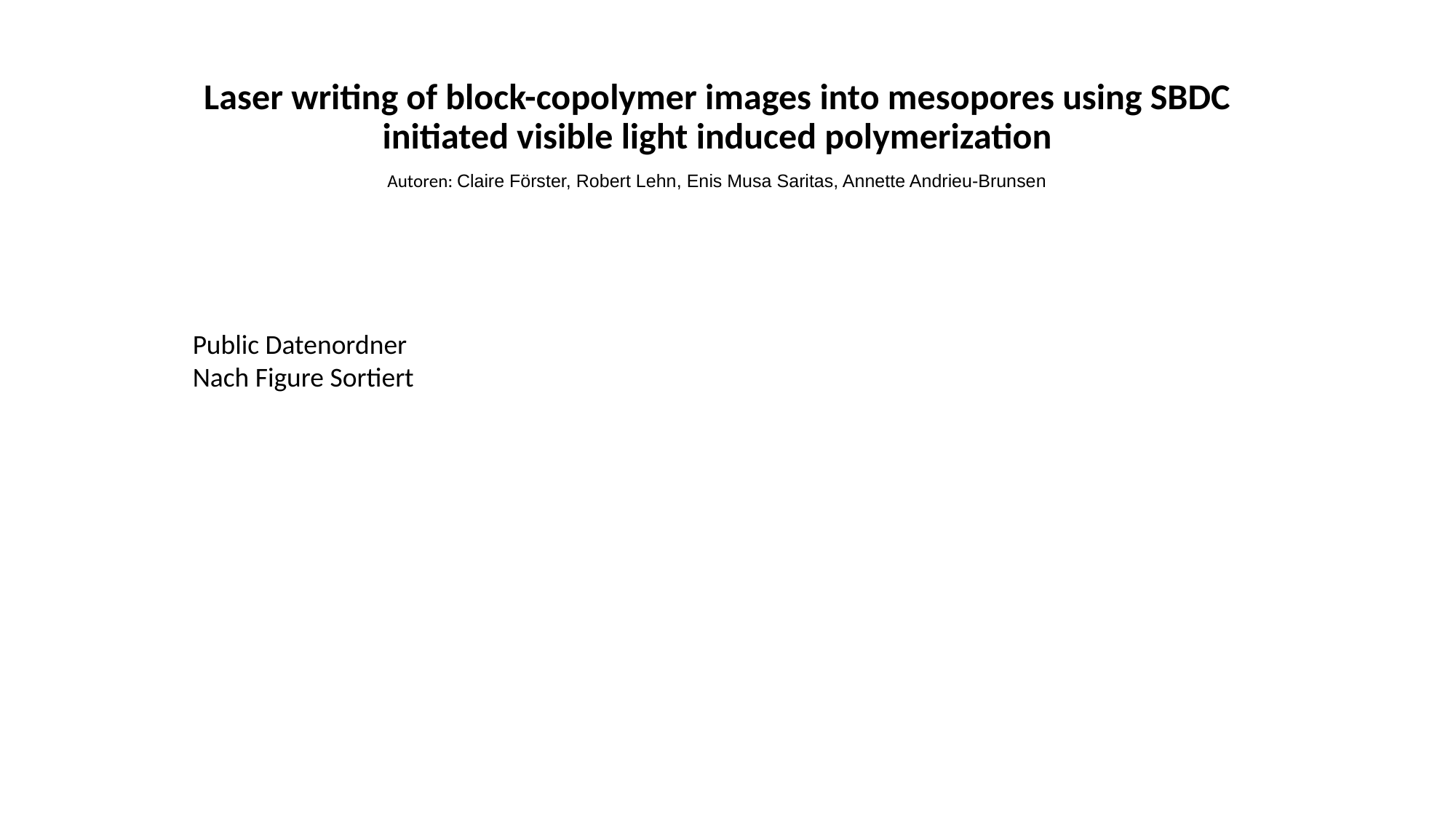

Laser writing of block-copolymer images into mesopores using SBDC initiated visible light induced polymerization
Autoren: Claire Förster, Robert Lehn, Enis Musa Saritas, Annette Andrieu-Brunsen
Public Datenordner
Nach Figure Sortiert